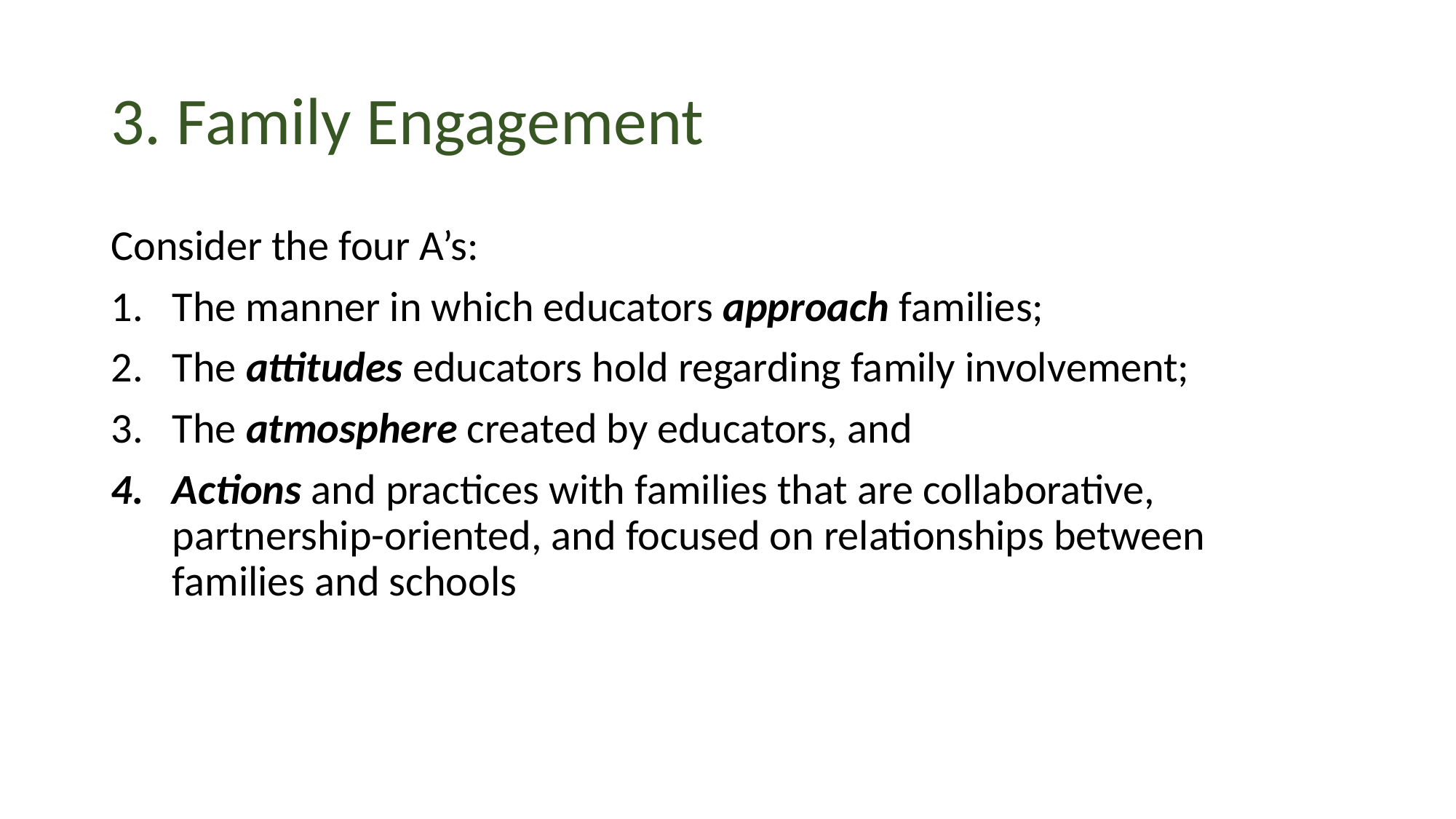

# 3. Family Engagement
Consider the four A’s:
The manner in which educators approach families;
The attitudes educators hold regarding family involvement;
The atmosphere created by educators, and
Actions and practices with families that are collaborative, partnership-oriented, and focused on relationships between families and schools